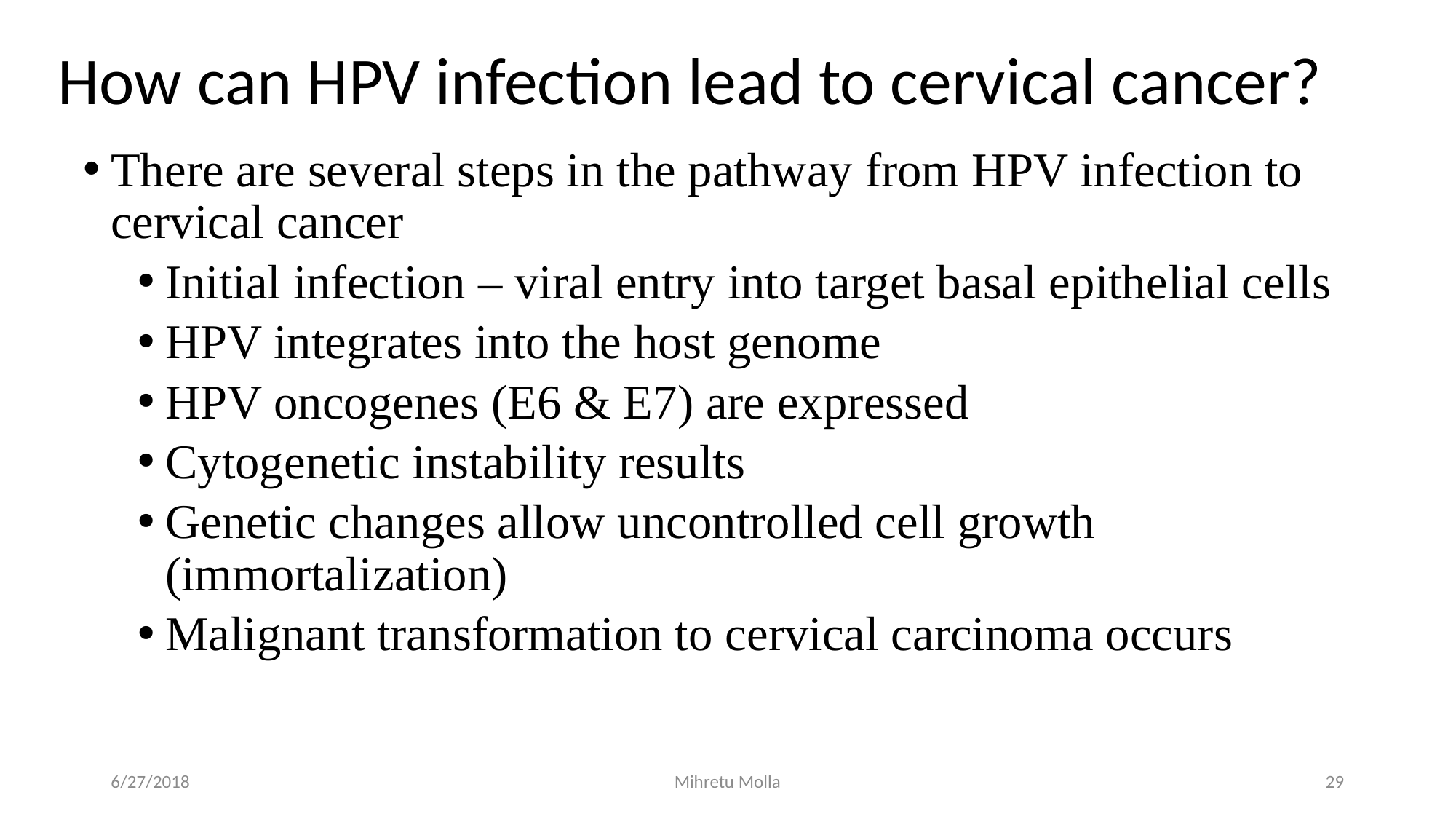

# How can HPV infection lead to cervical cancer?
There are several steps in the pathway from HPV infection to cervical cancer
Initial infection – viral entry into target basal epithelial cells
HPV integrates into the host genome
HPV oncogenes (E6 & E7) are expressed
Cytogenetic instability results
Genetic changes allow uncontrolled cell growth (immortalization)
Malignant transformation to cervical carcinoma occurs
6/27/2018
Mihretu Molla
29